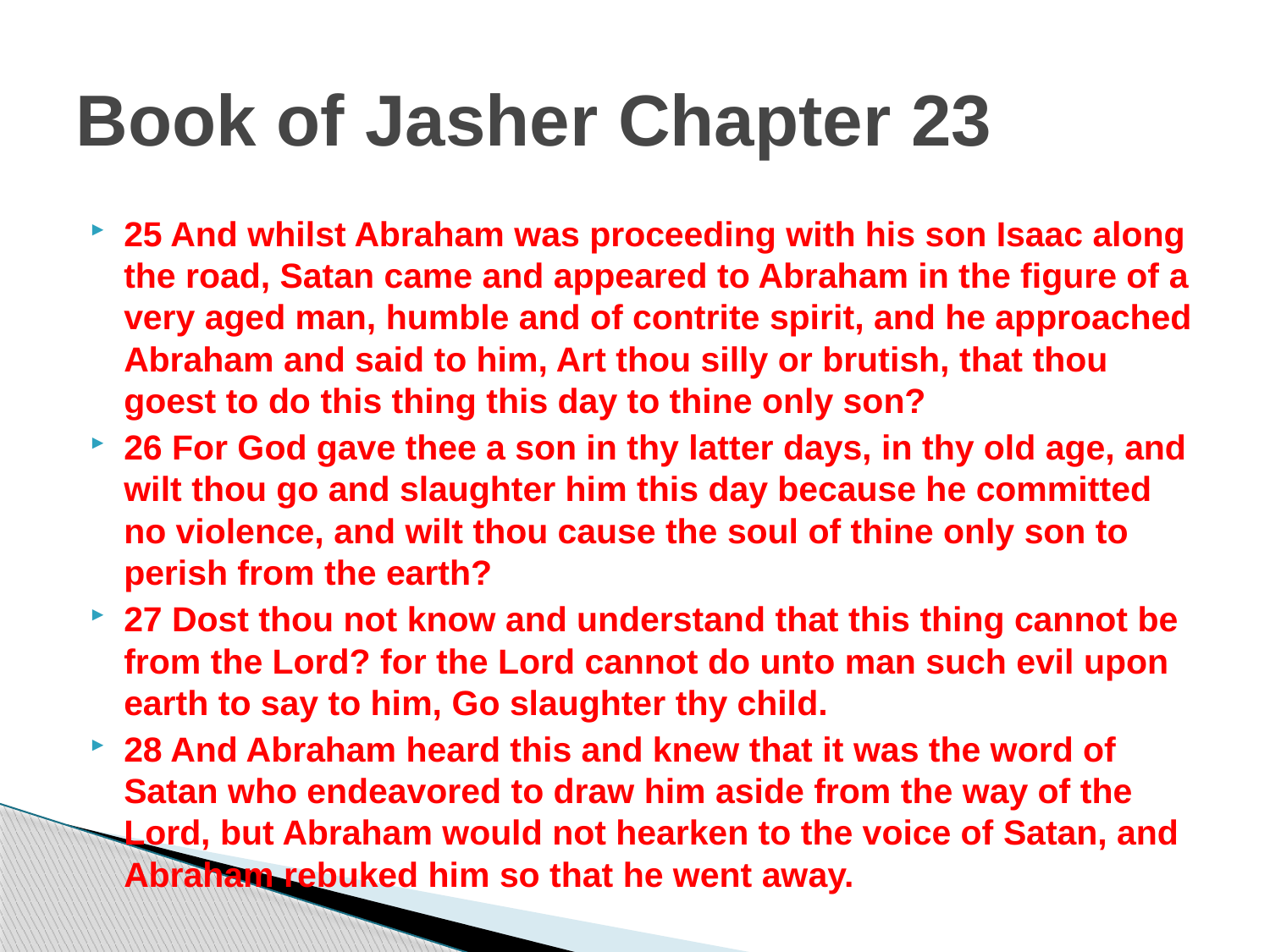

# Book of Jasher Chapter 23
25 And whilst Abraham was proceeding with his son Isaac along the road, Satan came and appeared to Abraham in the figure of a very aged man, humble and of contrite spirit, and he approached Abraham and said to him, Art thou silly or brutish, that thou goest to do this thing this day to thine only son?
26 For God gave thee a son in thy latter days, in thy old age, and wilt thou go and slaughter him this day because he committed no violence, and wilt thou cause the soul of thine only son to perish from the earth?
27 Dost thou not know and understand that this thing cannot be from the Lord? for the Lord cannot do unto man such evil upon earth to say to him, Go slaughter thy child.
28 And Abraham heard this and knew that it was the word of Satan who endeavored to draw him aside from the way of the Lord, but Abraham would not hearken to the voice of Satan, and Abraham rebuked him so that he went away.